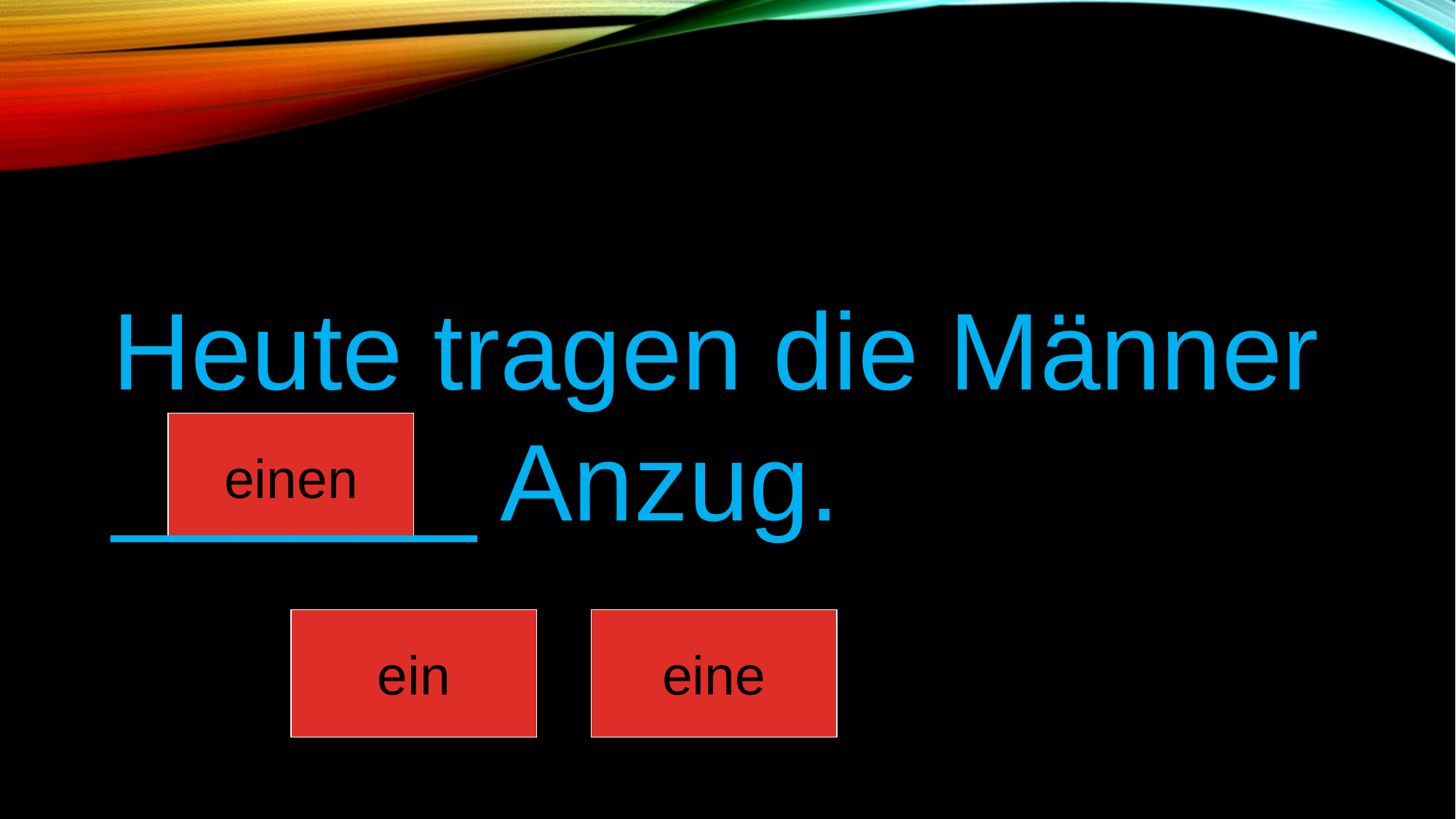

Heute tragen die Männer ______ Anzug.
einen
ein
eine